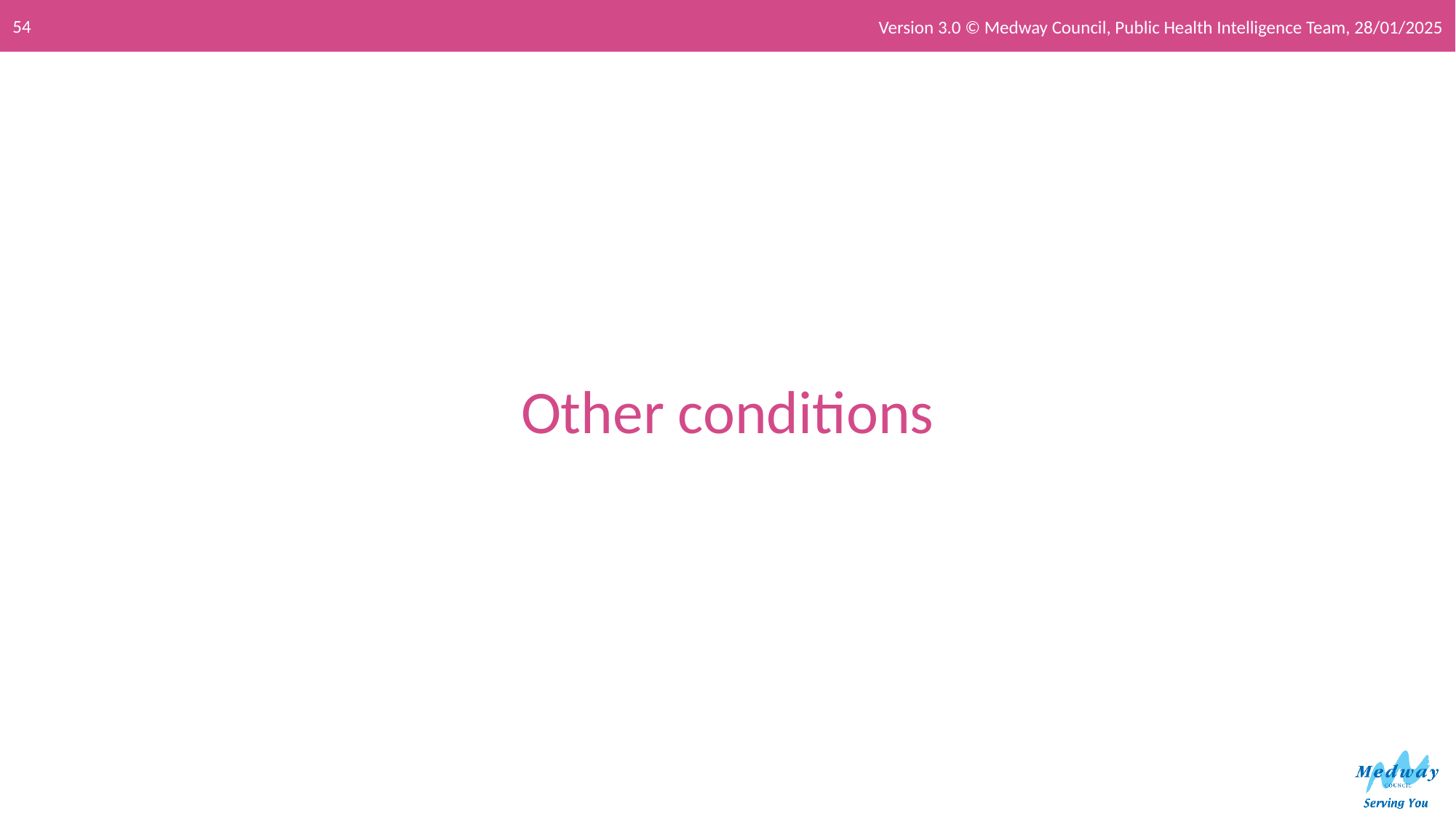

Version 3.0 © Medway Council, Public Health Intelligence Team, 28/01/2025
54
# Other conditions